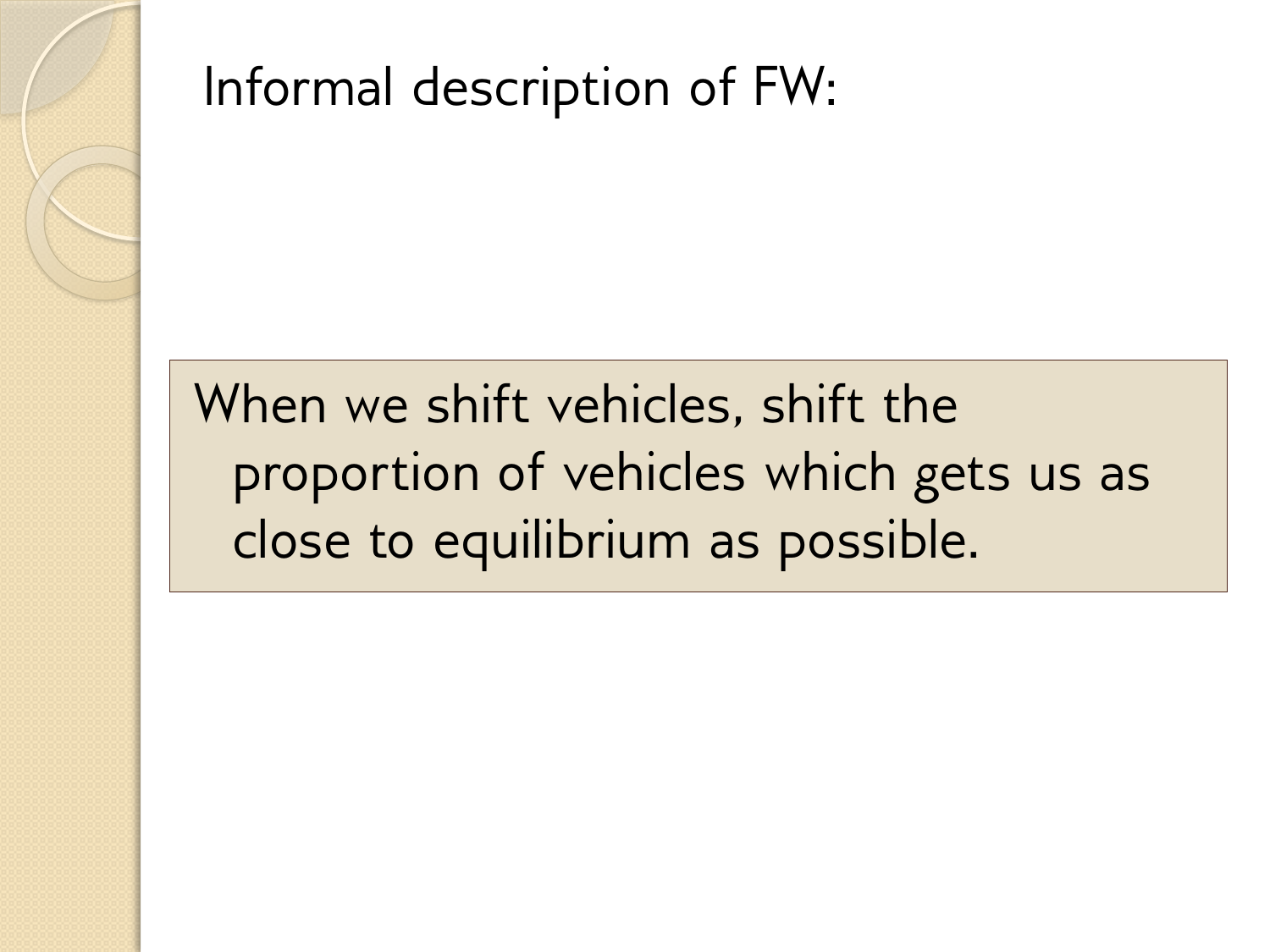

Informal description of FW:
When we shift vehicles, shift the proportion of vehicles which gets us as close to equilibrium as possible.